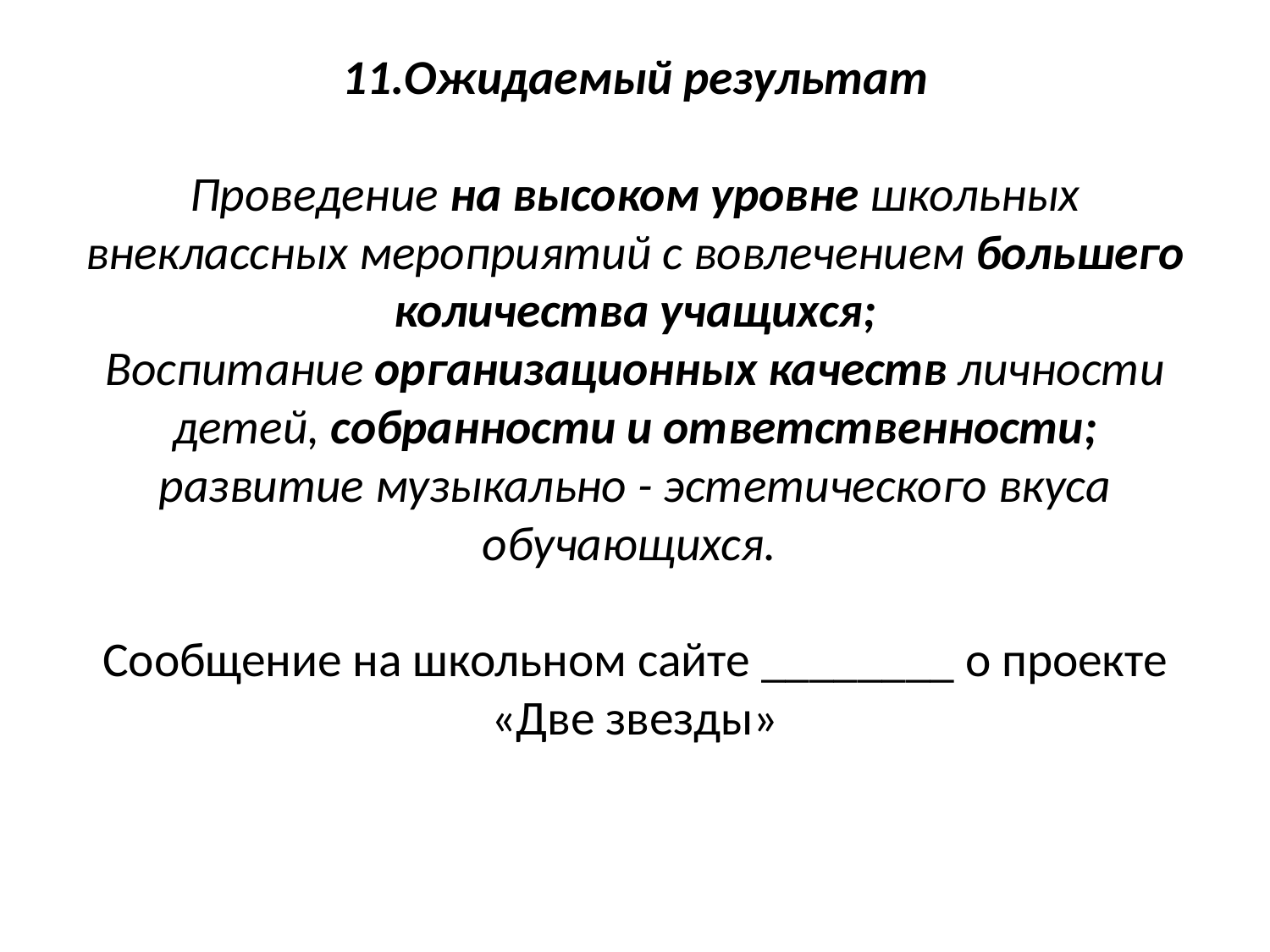

# 11.Ожидаемый результат Проведение на высоком уровне школьных внеклассных мероприятий с вовлечением большего количества учащихся; Воспитание организационных качеств личности детей, собранности и ответственности; развитие музыкально - эстетического вкуса обучающихся.   Сообщение на школьном сайте ________ о проекте «Две звезды»